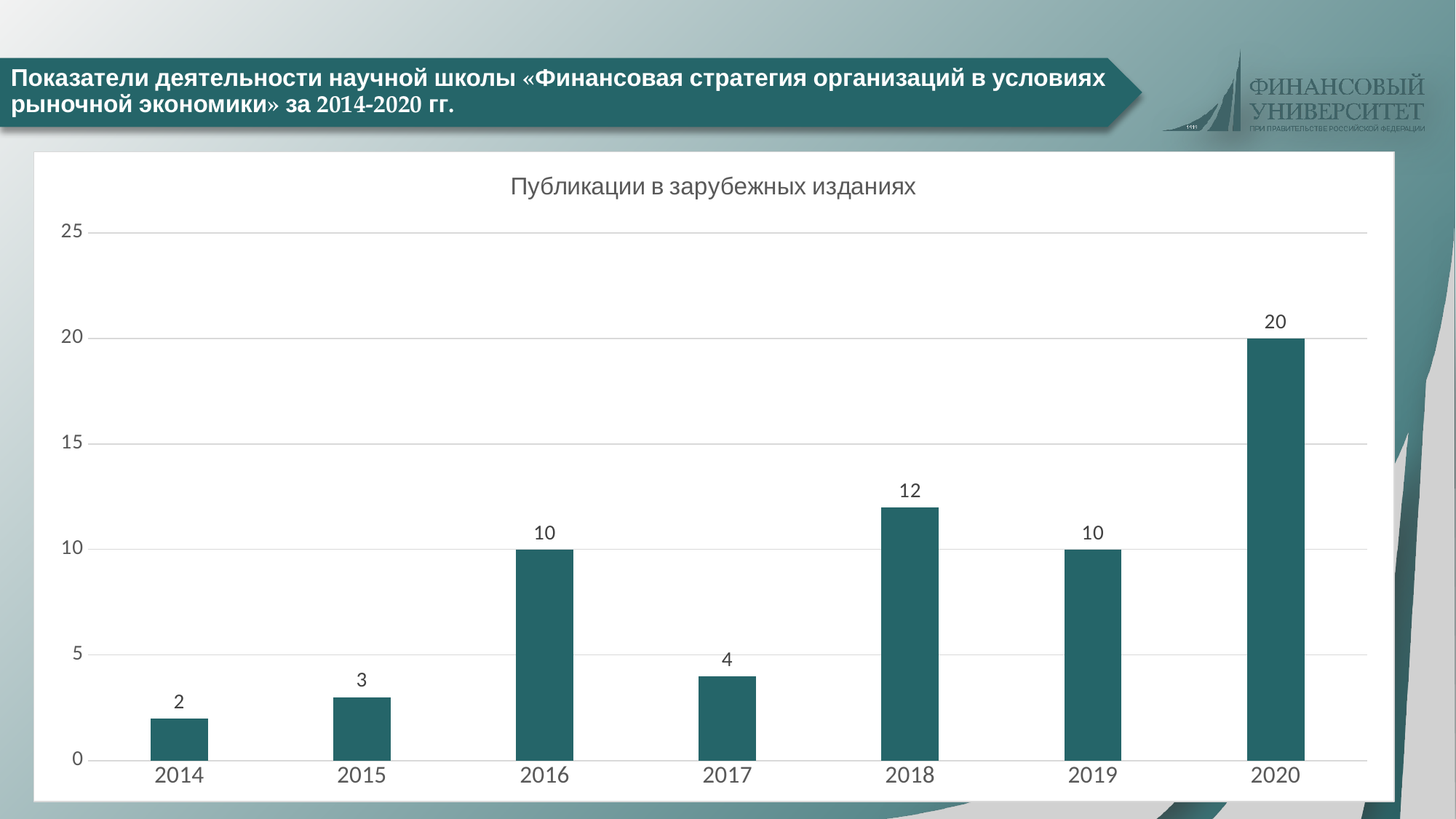

# Показатели деятельности научной школы «Финансовая стратегия организаций в условиях рыночной экономики» за 2014-2020 гг.

### Chart: Публикации в зарубежных изданиях

| Category |  |
|---|---|
| 2014 | 2.0 |
| 2015 | 3.0 |
| 2016 | 10.0 |
| 2017 | 4.0 |
| 2018 | 12.0 |
| 2019 | 10.0 |
| 2020 | 20.0 |